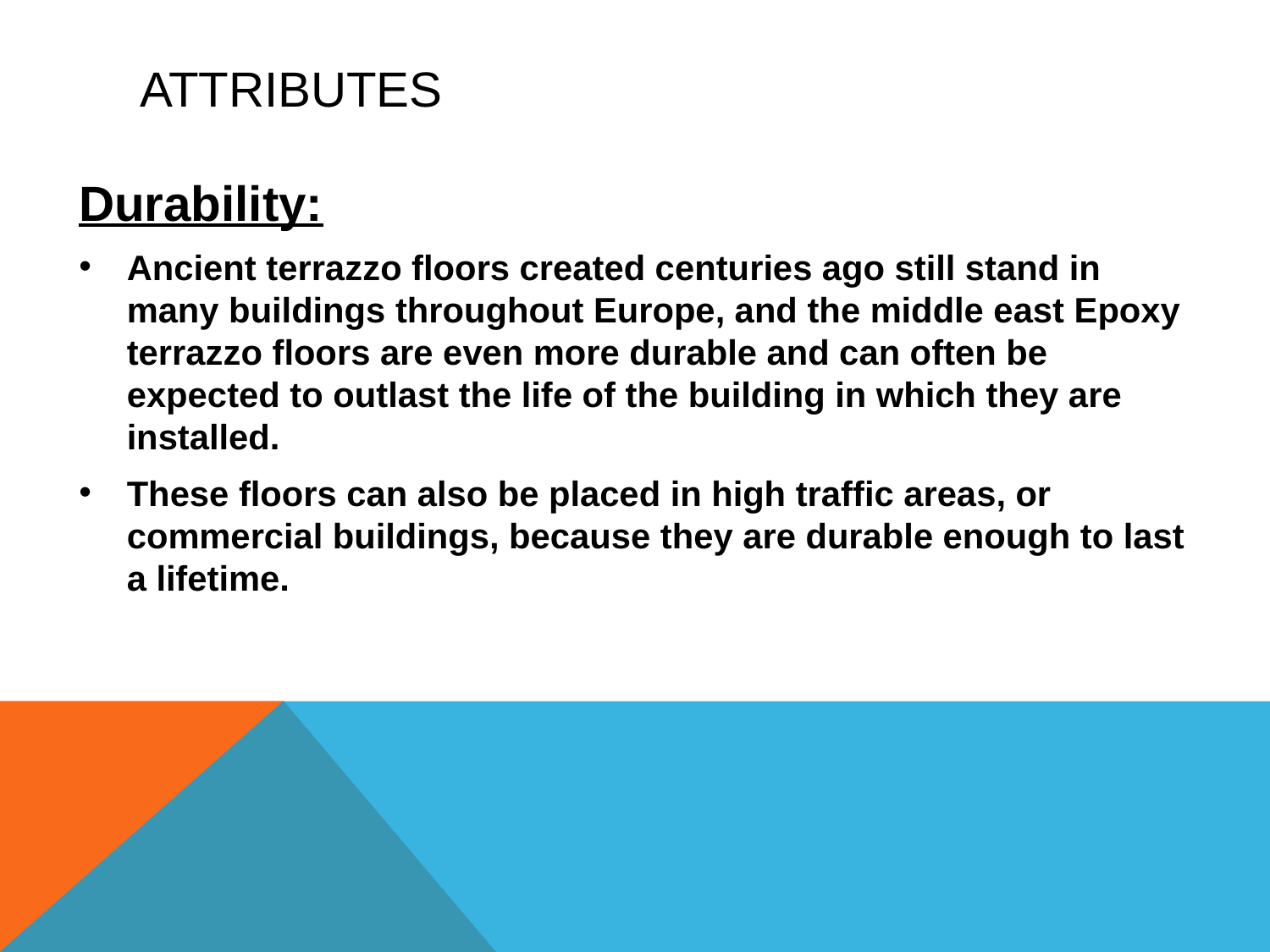

# Attributes
Durability:
Ancient terrazzo floors created centuries ago still stand in many buildings throughout Europe, and the middle east Epoxy terrazzo floors are even more durable and can often be expected to outlast the life of the building in which they are installed.
These floors can also be placed in high traffic areas, or commercial buildings, because they are durable enough to last a lifetime.